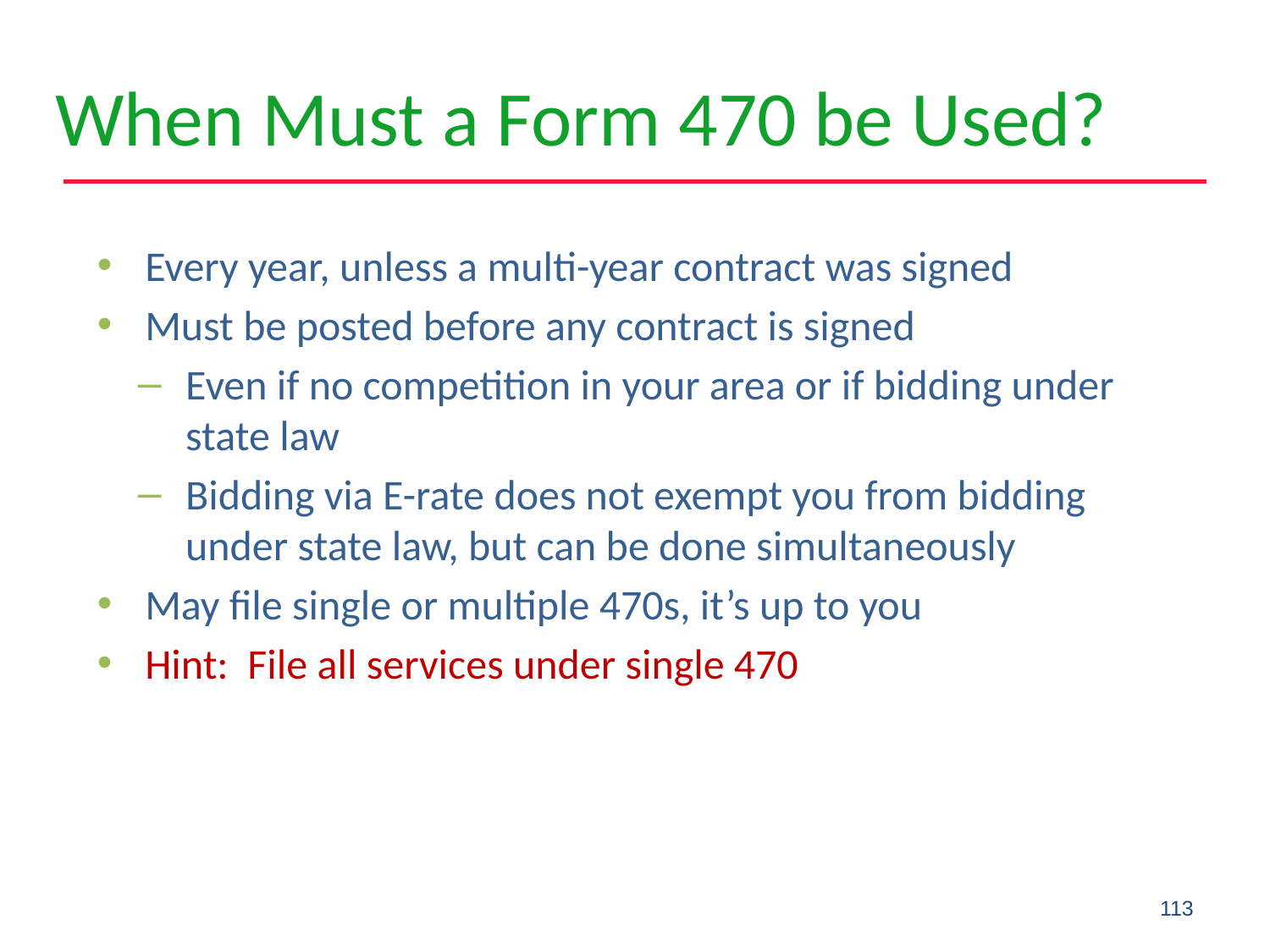

# When Must a Form 470 be Used?
Every year, unless a multi-year contract was signed
Must be posted before any contract is signed
Even if no competition in your area or if bidding under state law
Bidding via E-rate does not exempt you from bidding under state law, but can be done simultaneously
May file single or multiple 470s, it’s up to you
Hint:  File all services under single 470

113